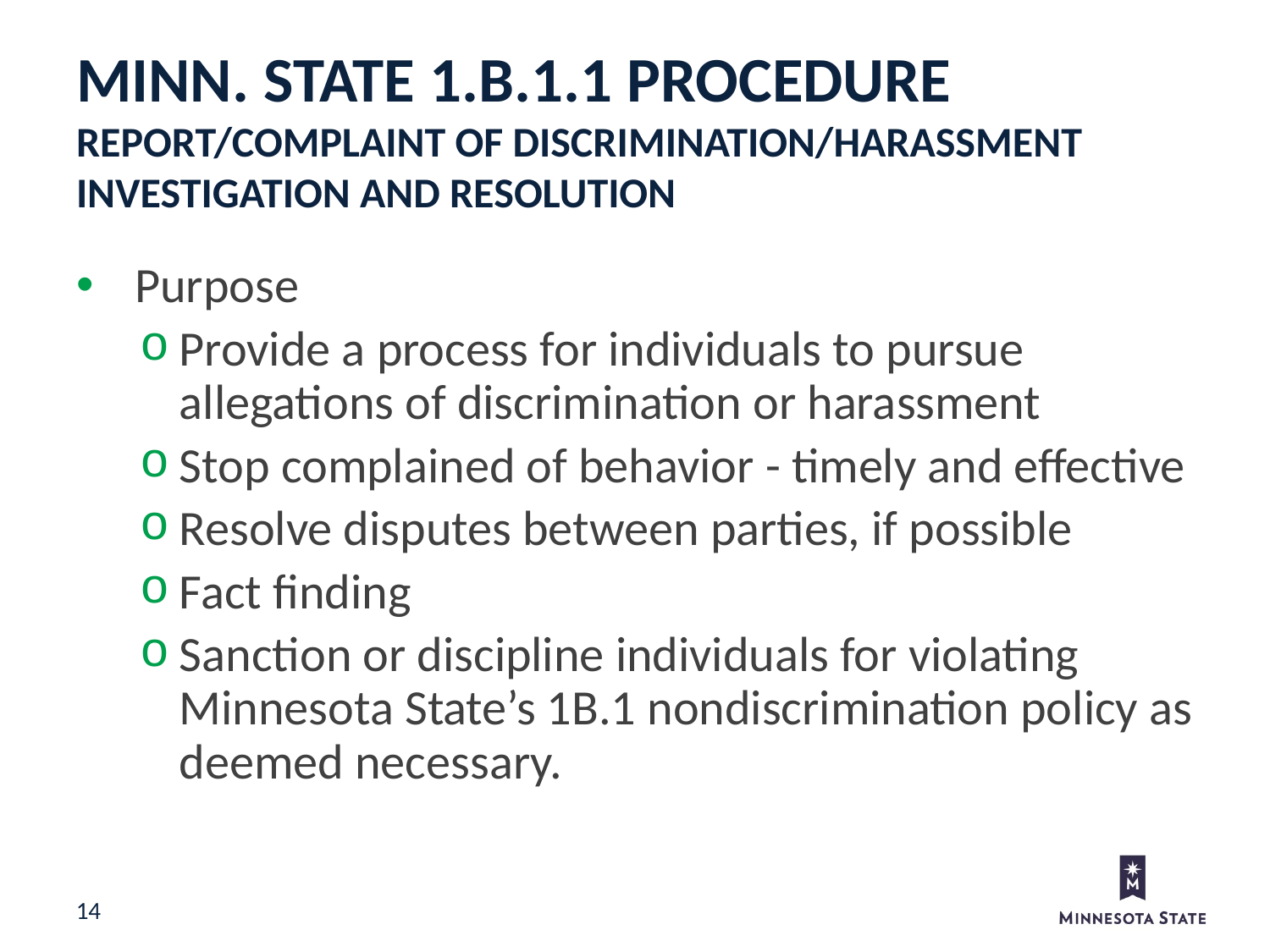

Minn. State 1.B.1.1 Procedure Report/Complaint of discrimination/harassment investigation and resolution
 Purpose
Provide a process for individuals to pursue allegations of discrimination or harassment
Stop complained of behavior - timely and effective
Resolve disputes between parties, if possible
Fact finding
Sanction or discipline individuals for violating Minnesota State’s 1B.1 nondiscrimination policy as deemed necessary.